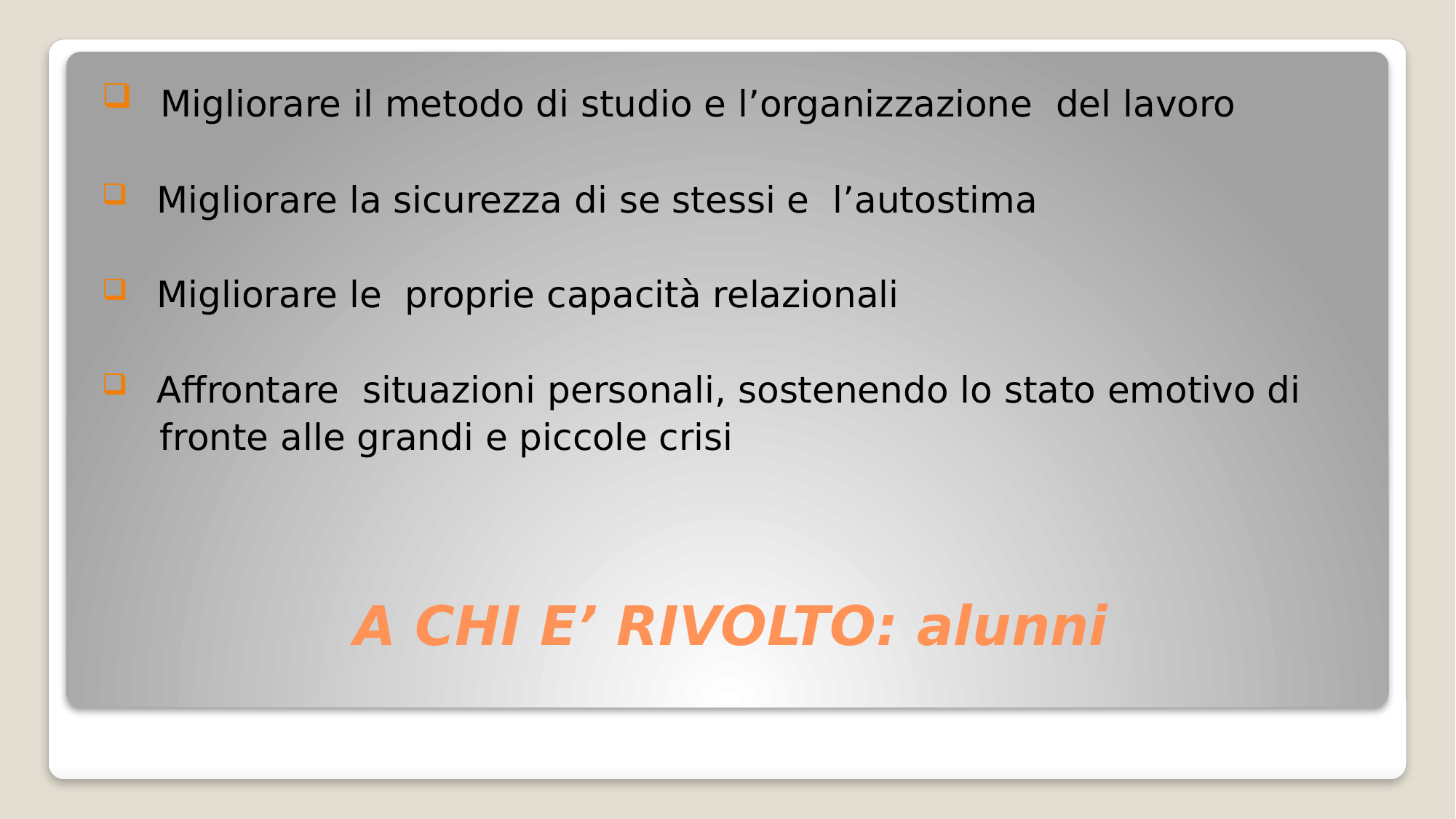

Migliorare il metodo di studio e l’organizzazione  del lavoro

  Migliorare la sicurezza di se stessi e  l’autostima

  Migliorare le  proprie capacità relazionali

  Affrontare  situazioni personali, sostenendo lo stato emotivo di
     fronte alle grandi e piccole crisi

# A CHI E’ RIVOLTO: alunni